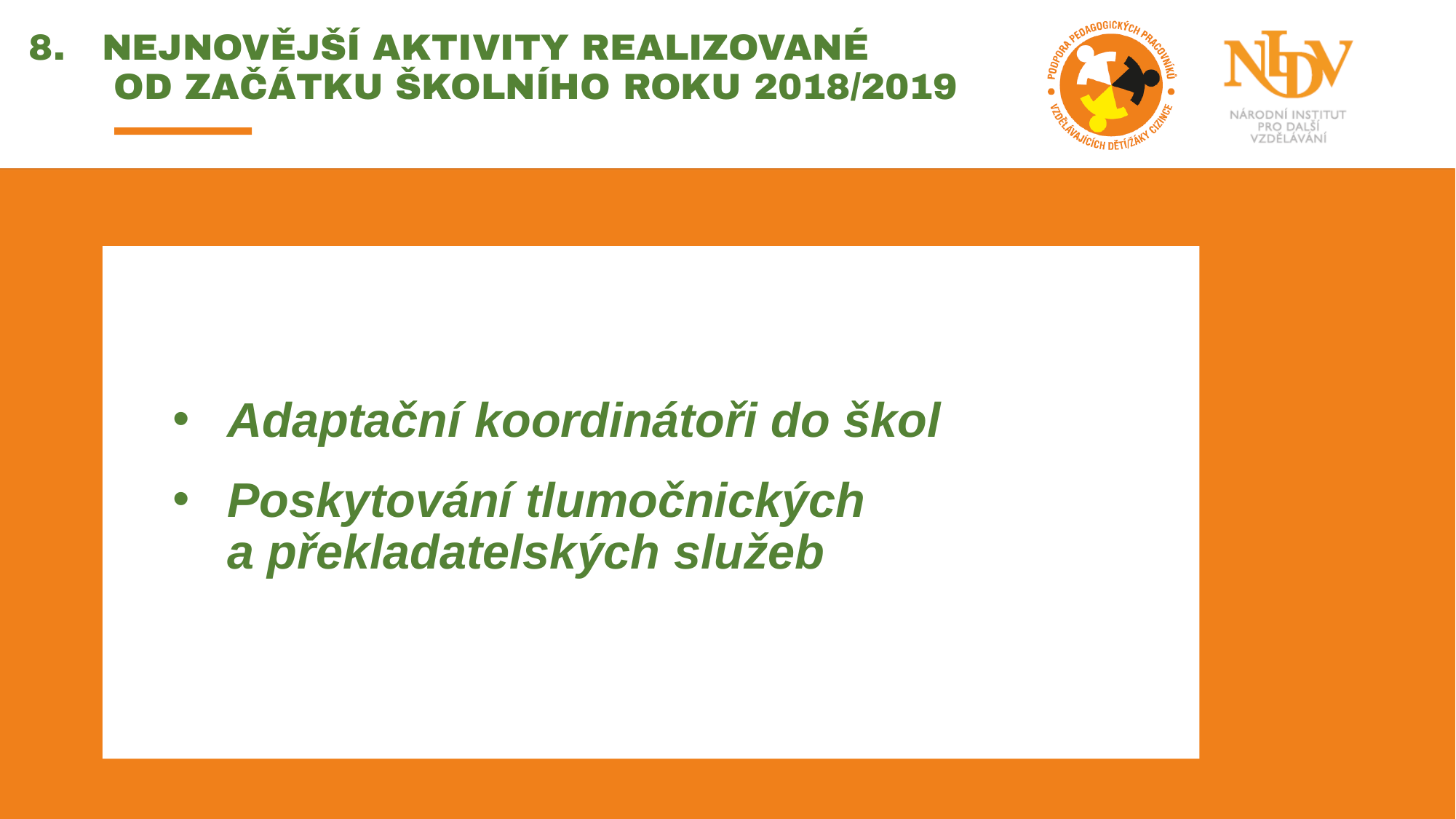

# 8.   Nejnovější aktivity realizované od začátku školního roku 2018/2019

Adaptační koordinátoři do škol
Poskytování tlumočnických
a překladatelských služeb

duben až červen 2018 – pilotáž